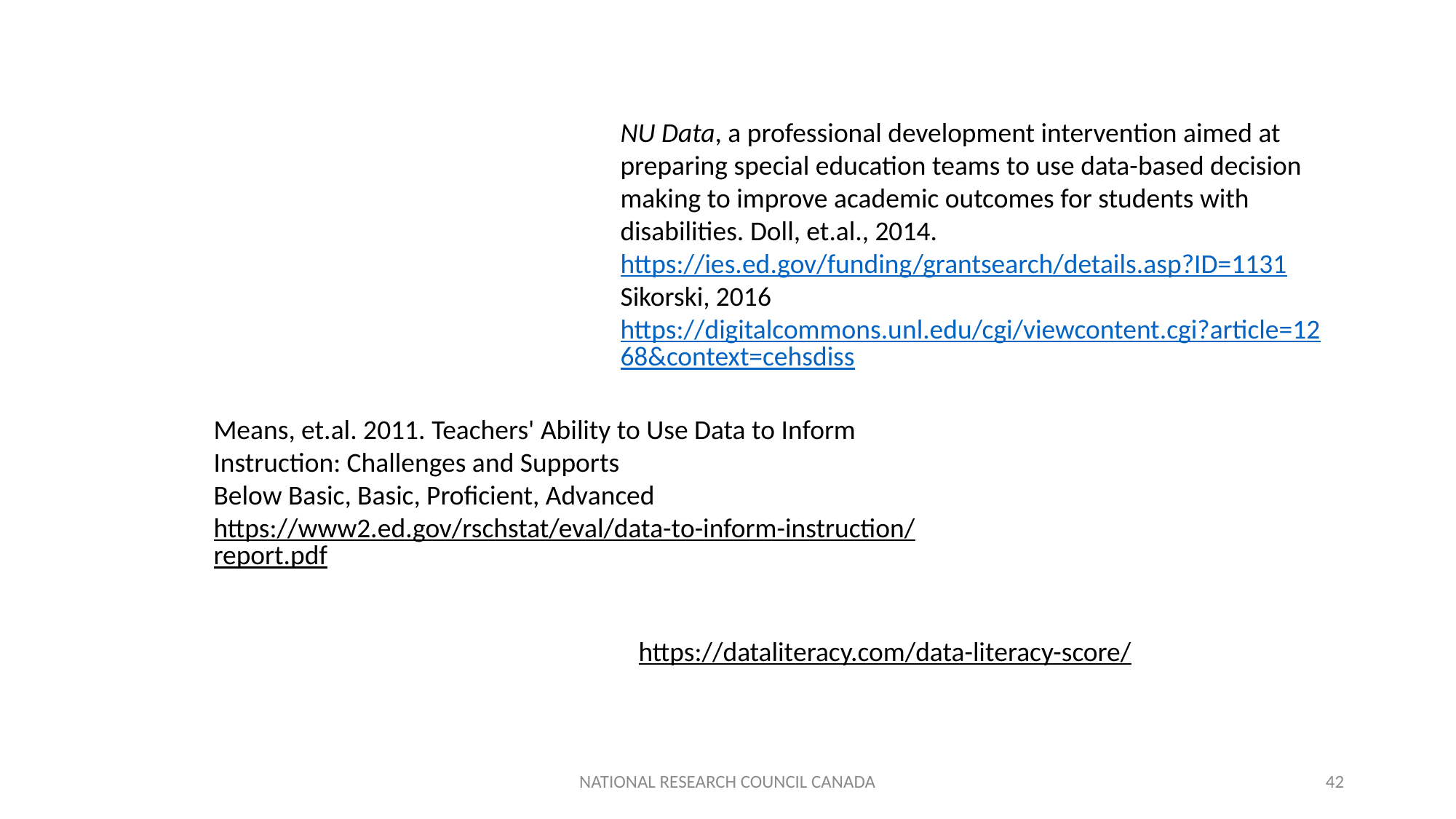

#
NU Data, a professional development intervention aimed at preparing special education teams to use data-based decision making to improve academic outcomes for students with disabilities. Doll, et.al., 2014. https://ies.ed.gov/funding/grantsearch/details.asp?ID=1131
Sikorski, 2016 https://digitalcommons.unl.edu/cgi/viewcontent.cgi?article=1268&context=cehsdiss

Means, et.al. 2011. Teachers' Ability to Use Data to Inform Instruction: Challenges and Supports
Below Basic, Basic, Proficient, Advanced
https://www2.ed.gov/rschstat/eval/data-to-inform-instruction/report.pdf
https://dataliteracy.com/data-literacy-score/
NATIONAL RESEARCH COUNCIL CANADA
42